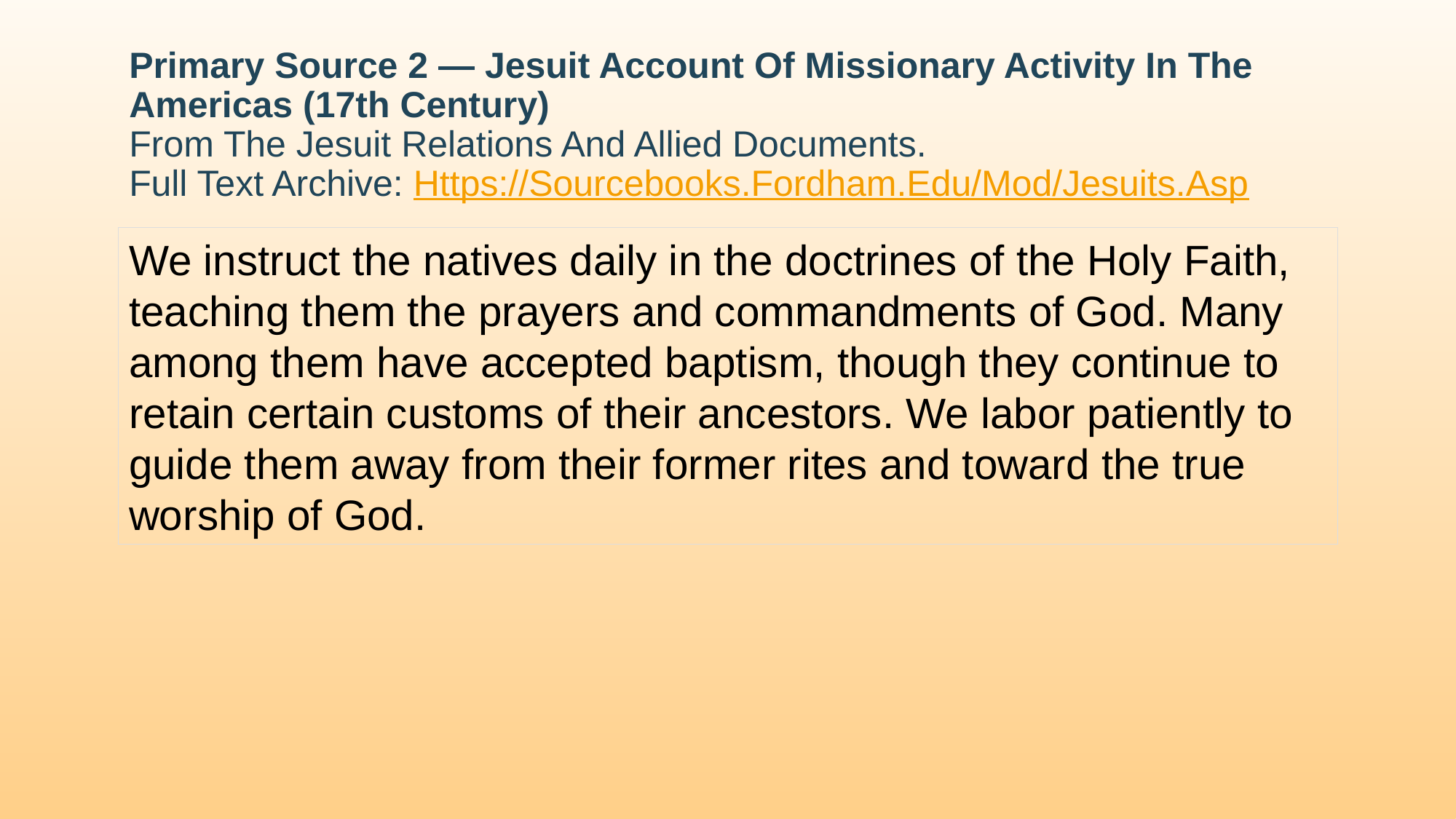

# Primary Source 2 — Jesuit Account Of Missionary Activity In The Americas (17th Century) From The Jesuit Relations And Allied Documents. Full Text Archive: Https://Sourcebooks.Fordham.Edu/Mod/Jesuits.Asp
We instruct the natives daily in the doctrines of the Holy Faith, teaching them the prayers and commandments of God. Many among them have accepted baptism, though they continue to retain certain customs of their ancestors. We labor patiently to guide them away from their former rites and toward the true worship of God.